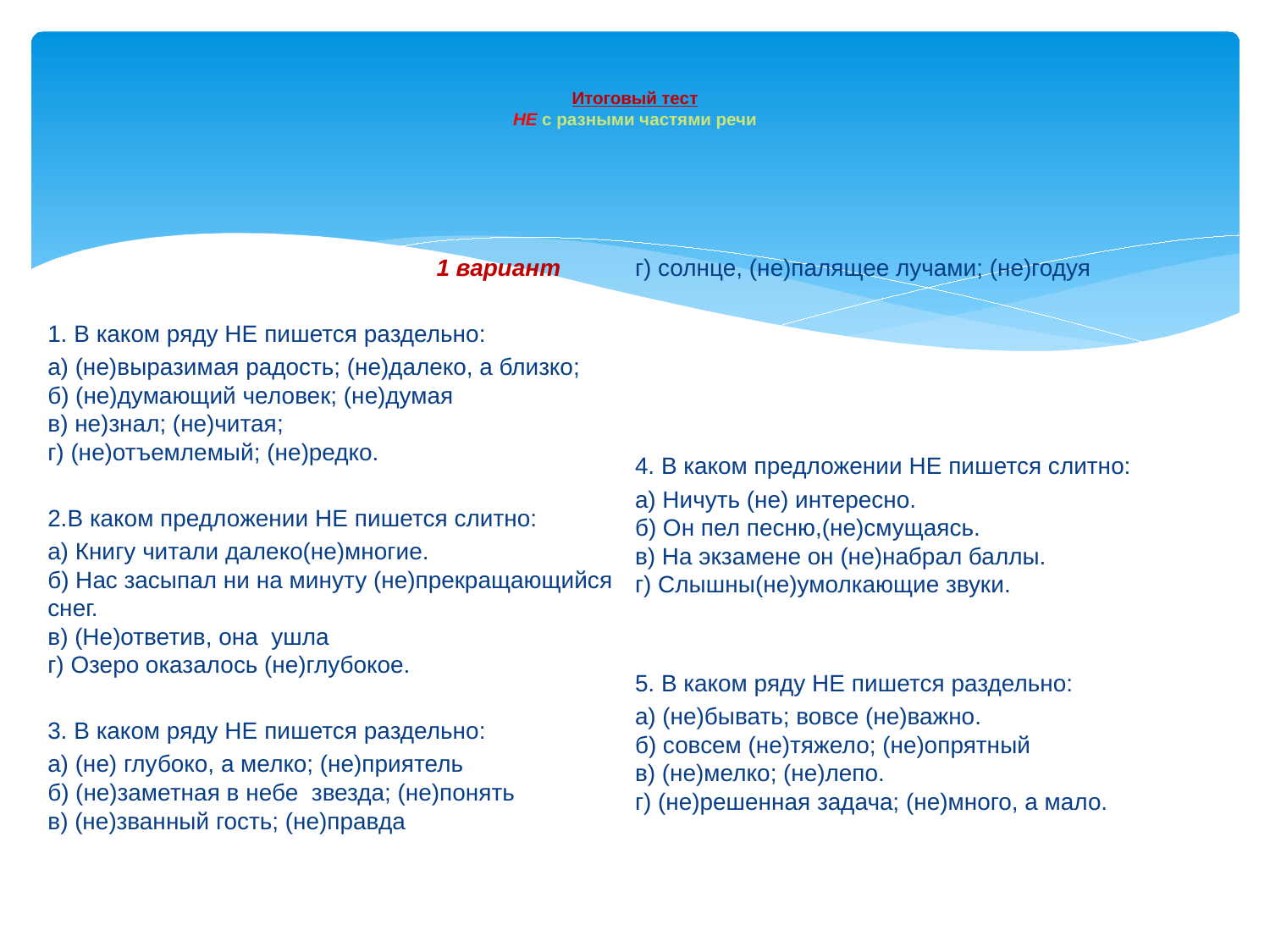

# Итоговый тест НЕ с разными частями речи
                                                1 вариант

1. В каком ряду НЕ пишется раздельно:
а) (не)выразимая радость; (не)далеко, а близко;
б) (не)думающий человек; (не)думая
в) не)знал; (не)читая;
г) (не)отъемлемый; (не)редко.

2.В каком предложении НЕ пишется слитно:
а) Книгу читали далеко(не)многие.
б) Нас засыпал ни на минуту (не)прекращающийся снег.
в) (Не)ответив, она  ушла
г) Озеро оказалось (не)глубокое.

3. В каком ряду НЕ пишется раздельно:
а) (не) глубоко, а мелко; (не)приятель
б) (не)заметная в небе  звезда; (не)понять
в) (не)званный гость; (не)правда
г) солнце, (не)палящее лучами; (не)годуя

4. В каком предложении НЕ пишется слитно:
а) Ничуть (не) интересно.
б) Он пел песню,(не)смущаясь.
в) На экзамене он (не)набрал баллы.
г) Слышны(не)умолкающие звуки.

5. В каком ряду НЕ пишется раздельно:
а) (не)бывать; вовсе (не)важно.
б) совсем (не)тяжело; (не)опрятный
в) (не)мелко; (не)лепо.
г) (не)решенная задача; (не)много, а мало.